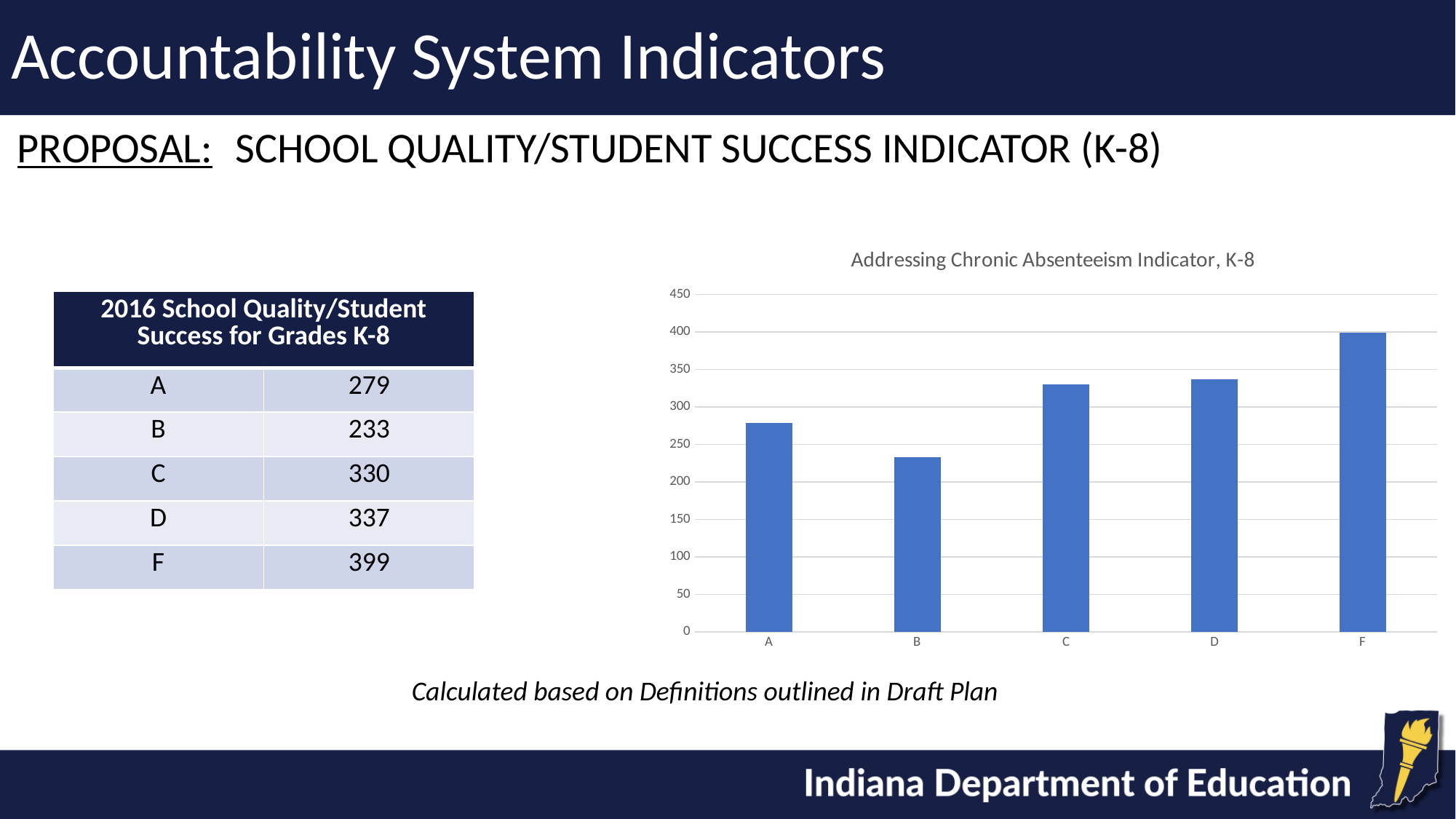

# Accountability System Indicators
PROPOSAL:	SCHOOL QUALITY/STUDENT SUCCESS INDICATOR (K-8)

### Chart: Addressing Chronic Absenteeism Indicator, K-8

| Category |  |
|---|---|
| A | 279.0 |
| B | 233.0 |
| C | 330.0 |
| D | 337.0 |
| F | 399.0 |
| 2016 School Quality/Student Success for Grades K-8 |  |
| --- | --- |
| A | 279 |
| B | 233 |
| C | 330 |
| D | 337 |
| F | 399 |
Calculated based on Definitions outlined in Draft Plan